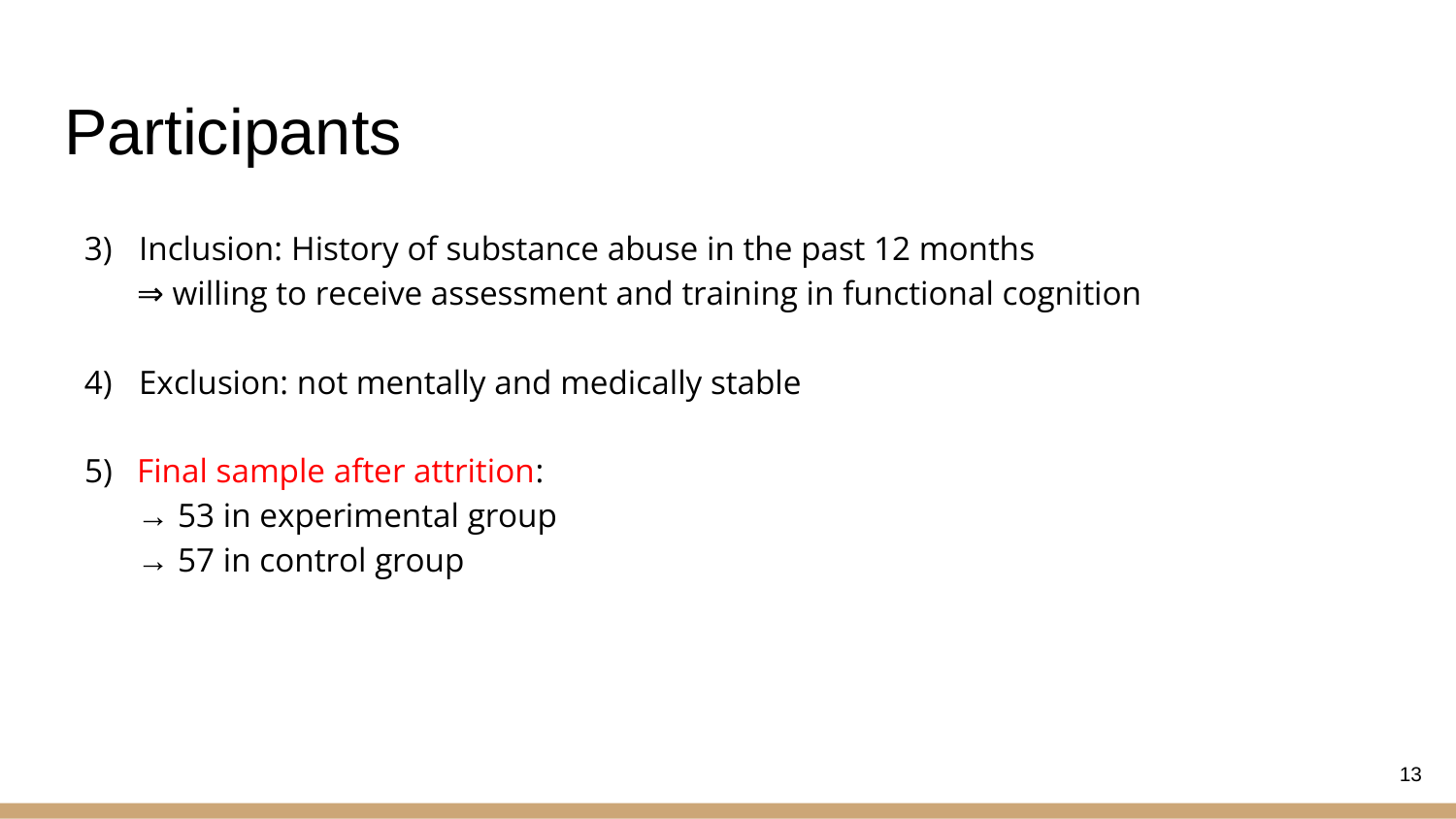

# Participants

Inclusion: History of substance abuse in the past 12 months
⇒ willing to receive assessment and training in functional cognition

Exclusion: not mentally and medically stable

Final sample after attrition:
→ 53 in experimental group
→ 57 in control group

13